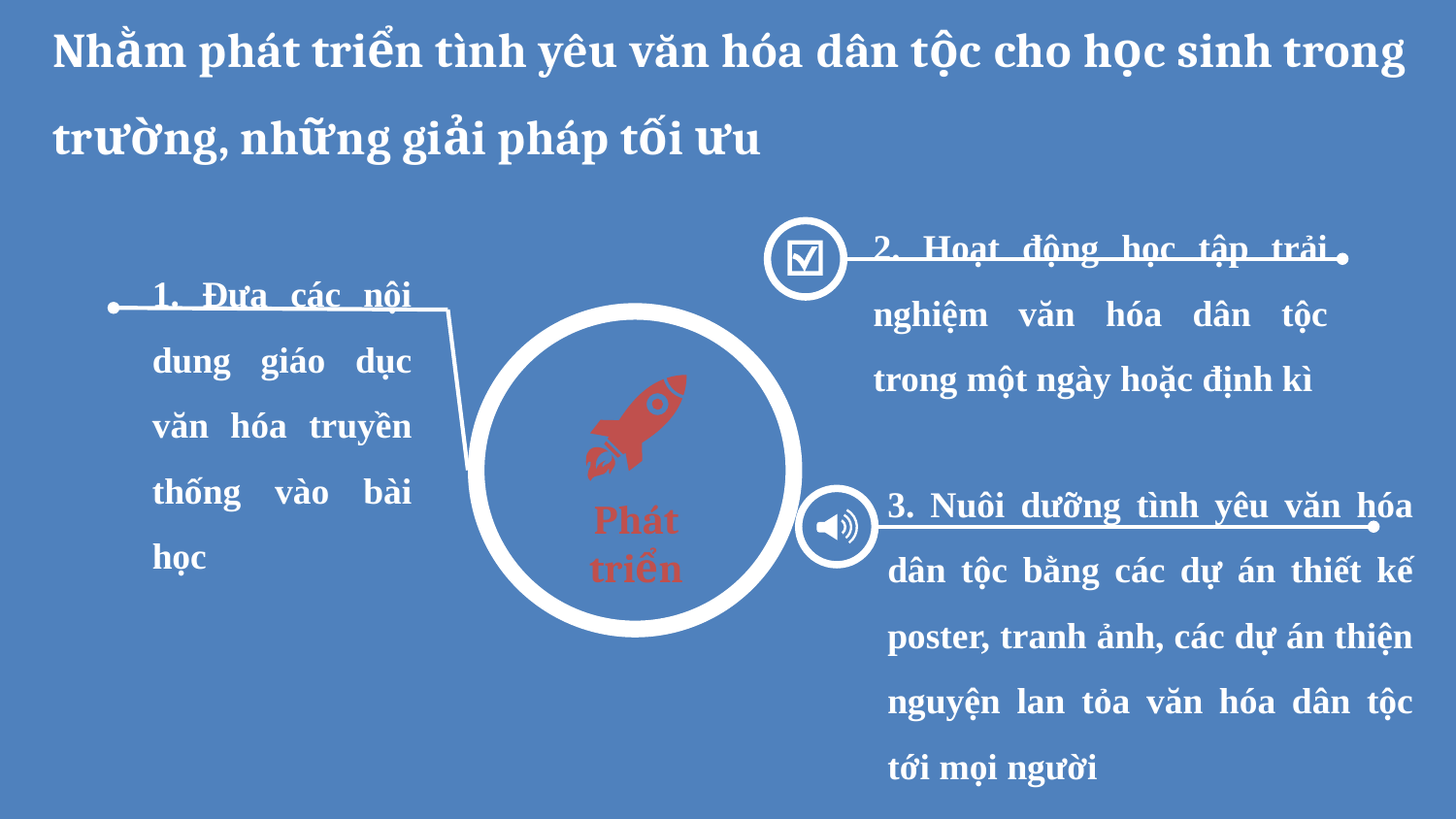

Nhằm phát triển tình yêu văn hóa dân tộc cho học sinh trong trường, những giải pháp tối ưu
2. Hoạt động học tập trải nghiệm văn hóa dân tộc trong một ngày hoặc định kì

1. Đưa các nội dung giáo dục văn hóa truyền thống vào bài học

3. Nuôi dưỡng tình yêu văn hóa dân tộc bằng các dự án thiết kế poster, tranh ảnh, các dự án thiện nguyện lan tỏa văn hóa dân tộc tới mọi người

Phát triển